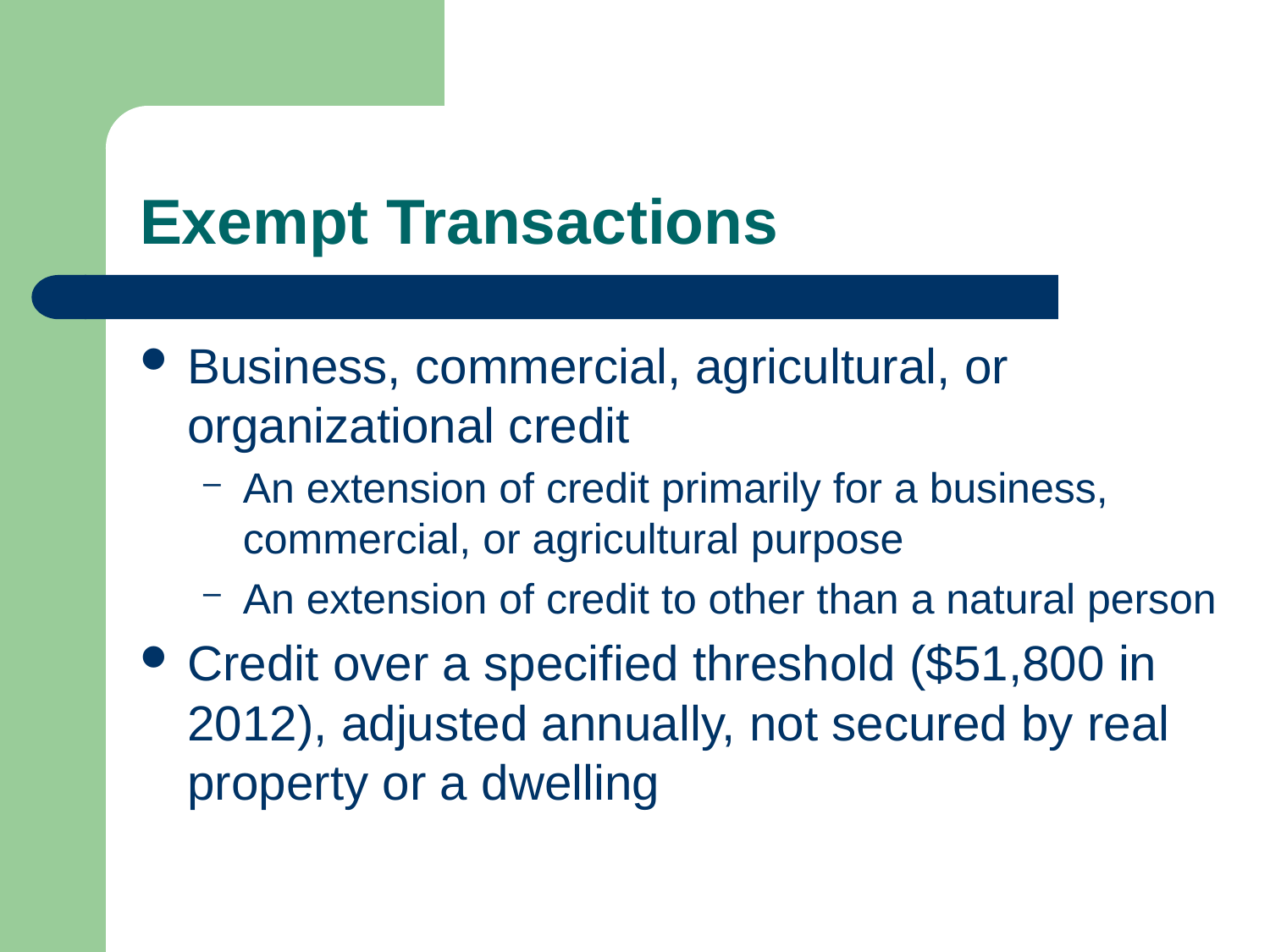

# Exempt Transactions
Business, commercial, agricultural, or organizational credit
An extension of credit primarily for a business, commercial, or agricultural purpose
An extension of credit to other than a natural person
Credit over a specified threshold ($51,800 in 2012), adjusted annually, not secured by real property or a dwelling